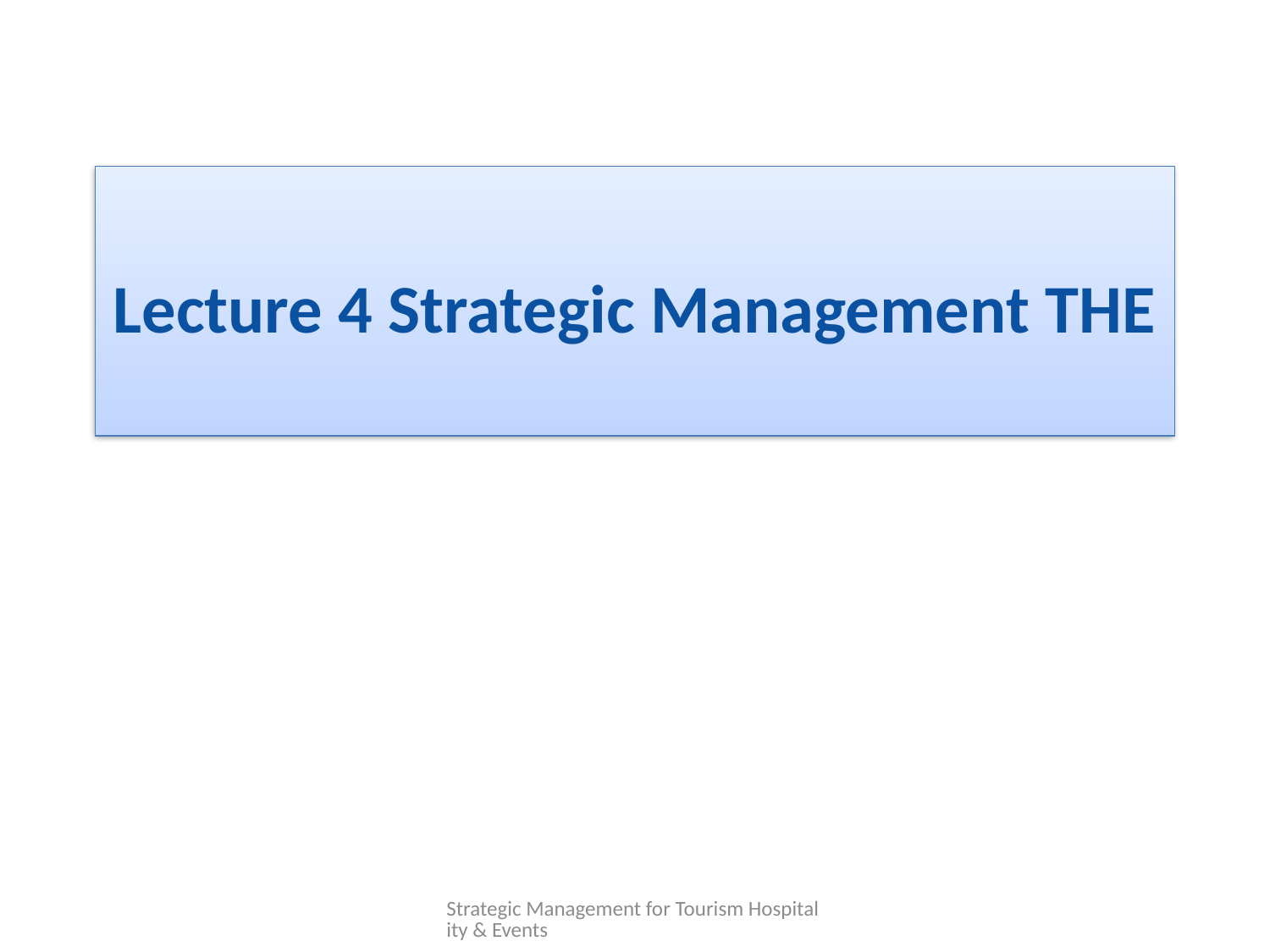

# Lecture 4 Strategic Management THE

Strategic Management for Tourism Hospitality & Events